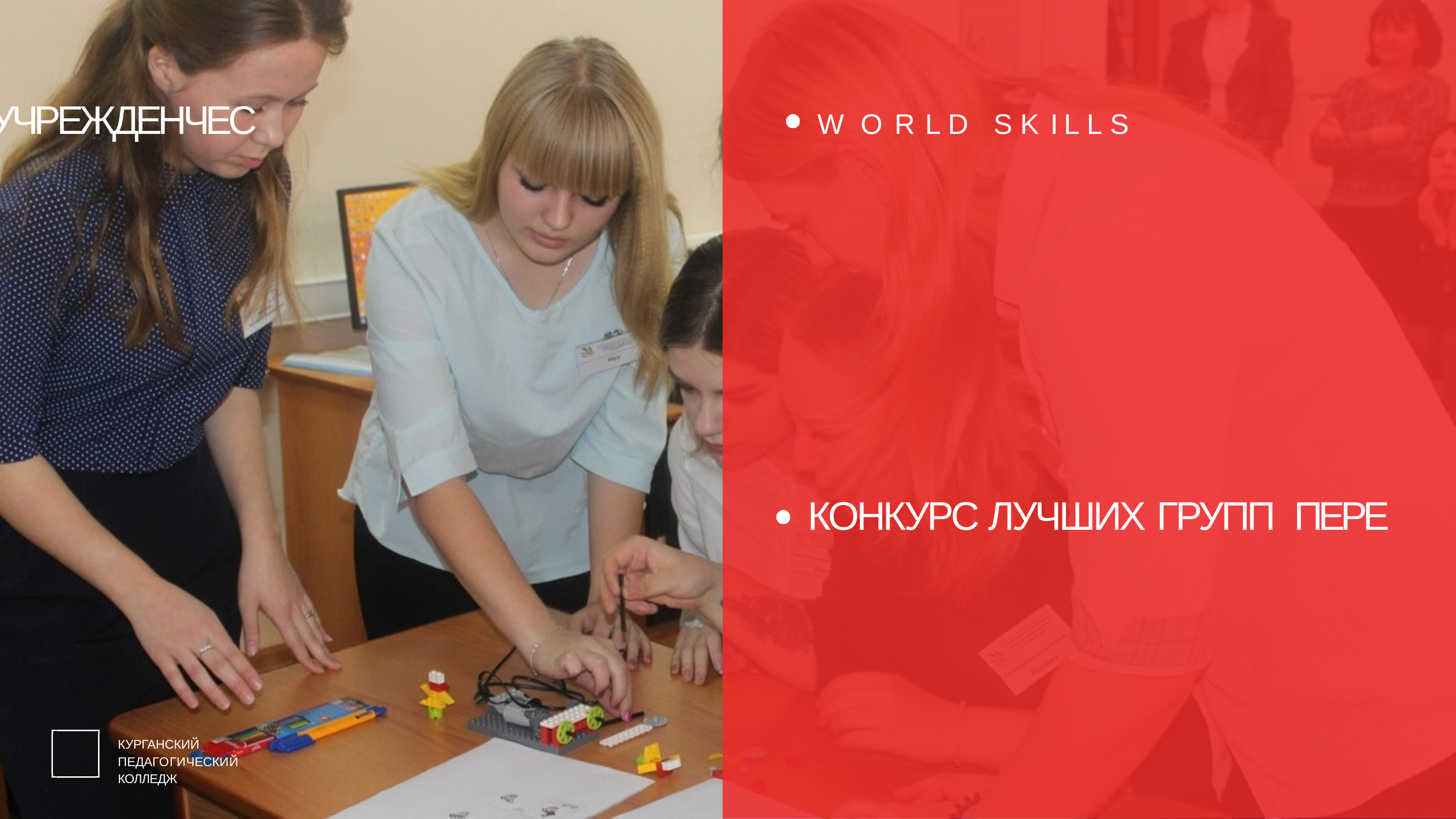

# УЧРЕЖДЕНЧЕС
WORLD	SKILLS

КОНКУРС ЛУЧШИХ ГРУПП ПЕРЕ

КУРГАНСКИЙ
ПЕДАГОГИЧЕСКИЙ  КОЛЛЕДЖ